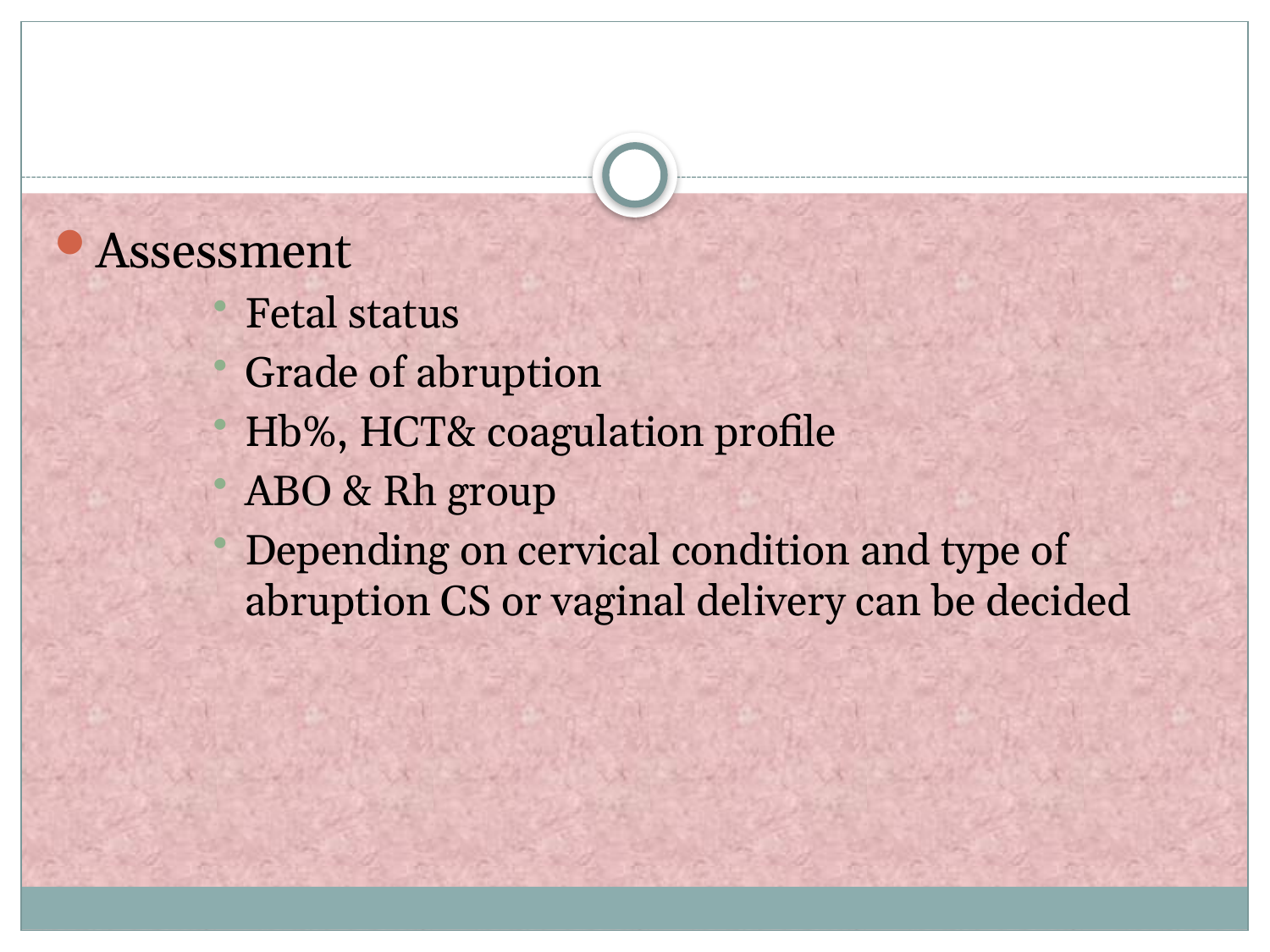

#
Assessment
Fetal status
Grade of abruption
Hb%, HCT& coagulation profile
ABO & Rh group
Depending on cervical condition and type of abruption CS or vaginal delivery can be decided